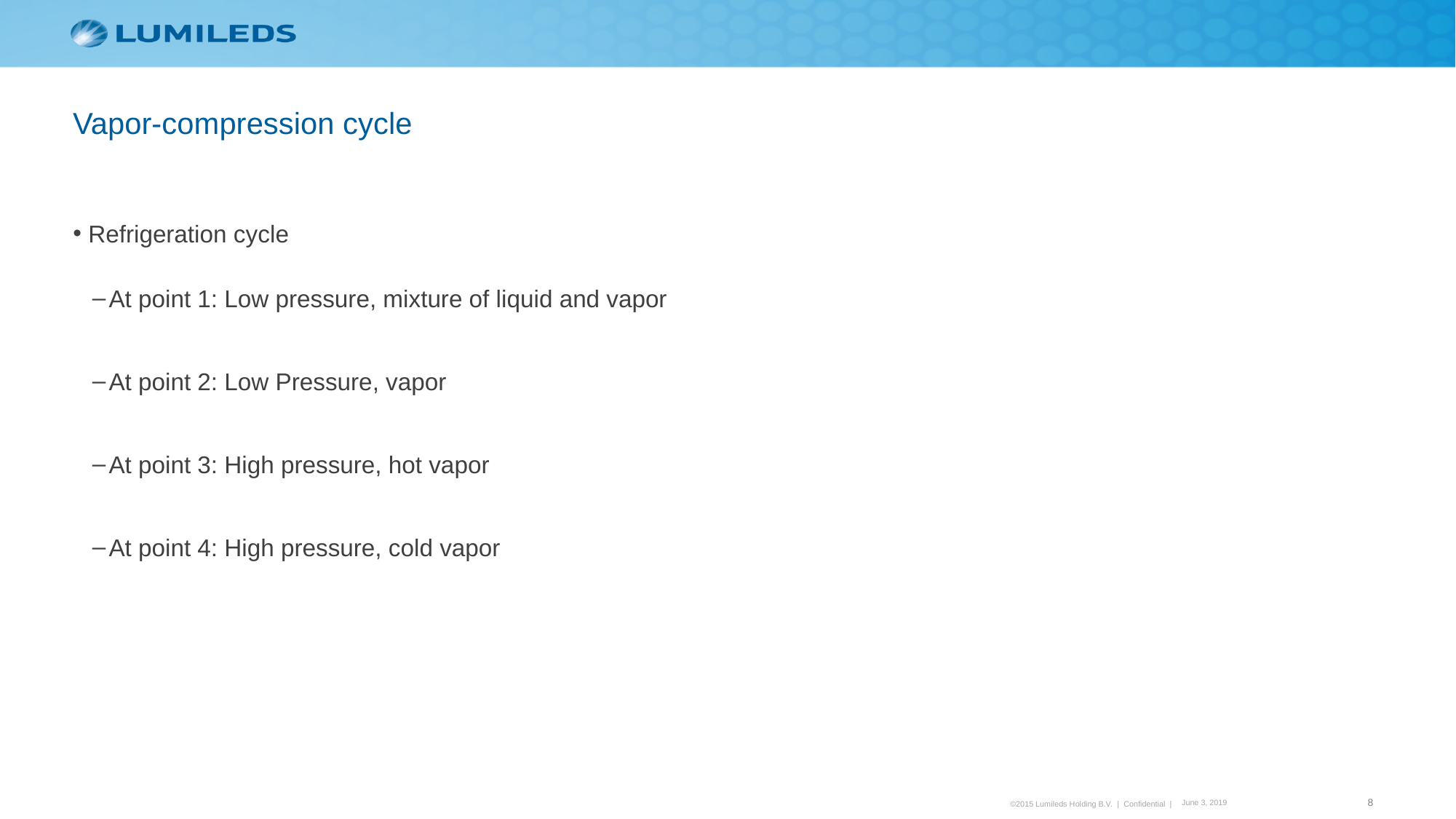

Vapor-compression cycle
Refrigeration cycle

At point 1: Low pressure, mixture of liquid and vapor

At point 2: Low Pressure, vapor

At point 3: High pressure, hot vapor

At point 4: High pressure, cold vapor